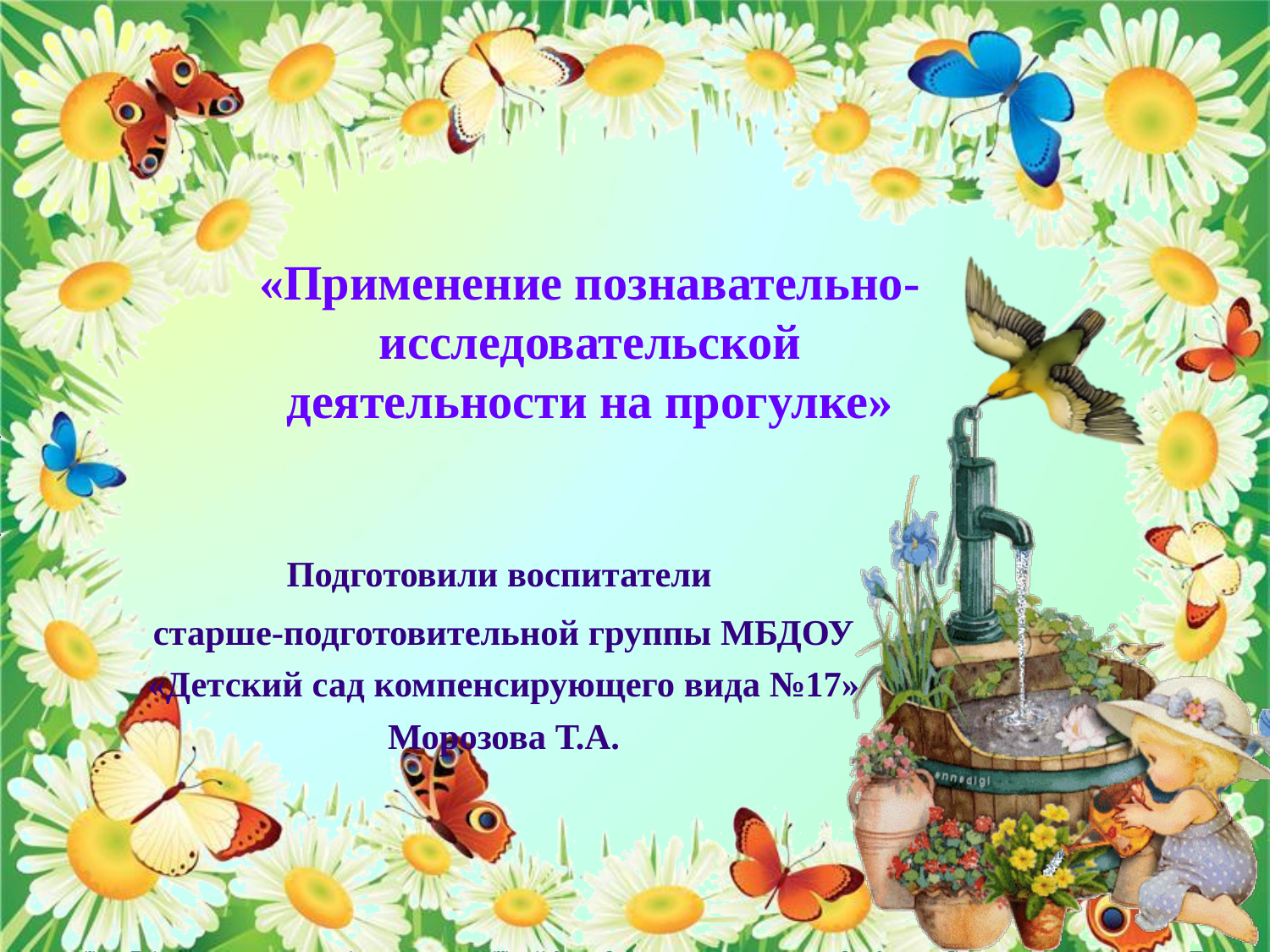

«Применение познавательно-исследовательской деятельности на прогулке»
Подготовили воспитатели
старше-подготовительной группы МБДОУ «Детский сад компенсирующего вида №17» Морозова Т.А.